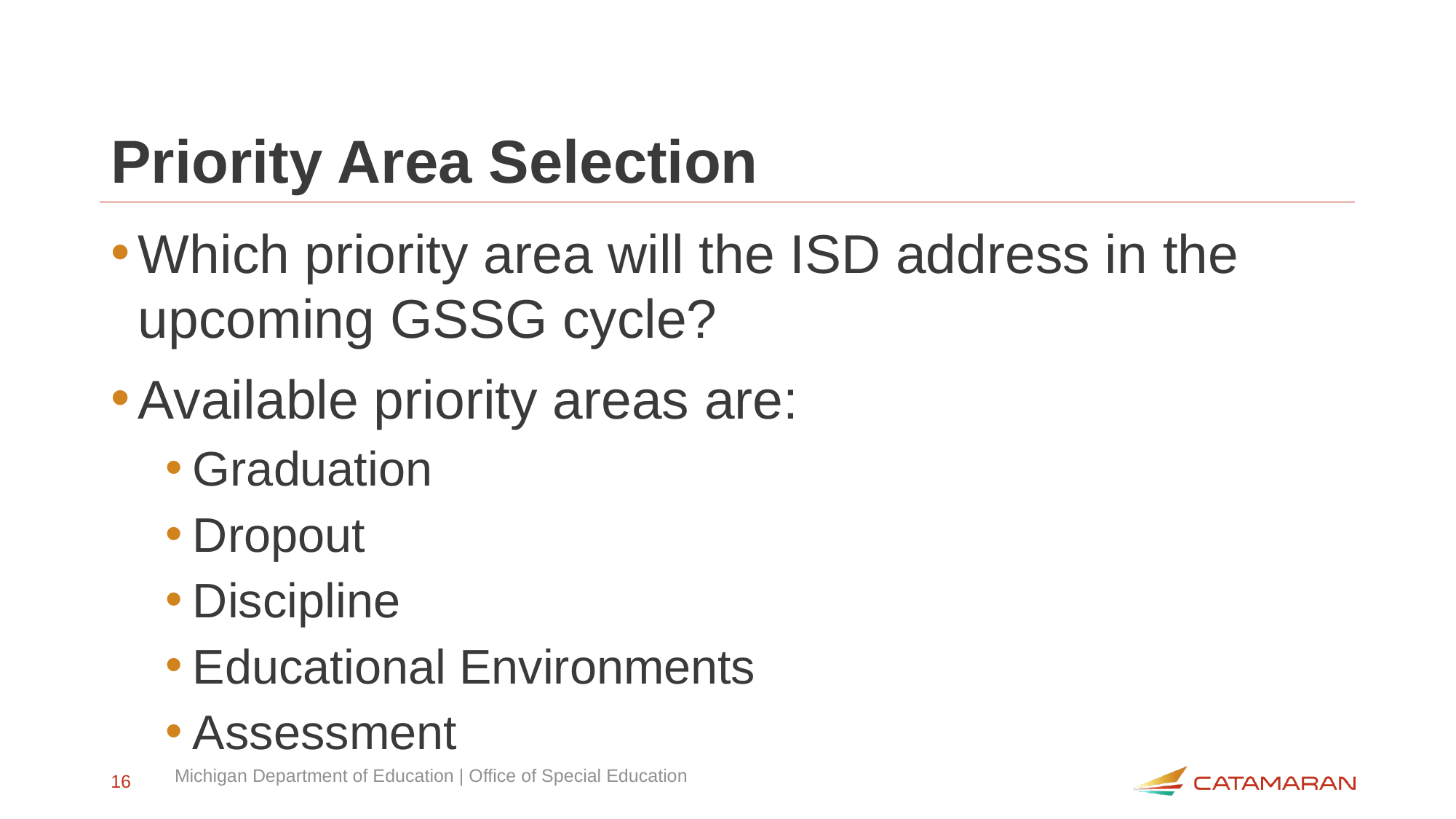

# Priority Area Selection
Which priority area will the ISD address in the upcoming GSSG cycle?
Available priority areas are:
Graduation
Dropout
Discipline
Educational Environments
Assessment
Michigan Department of Education | Office of Special Education
16